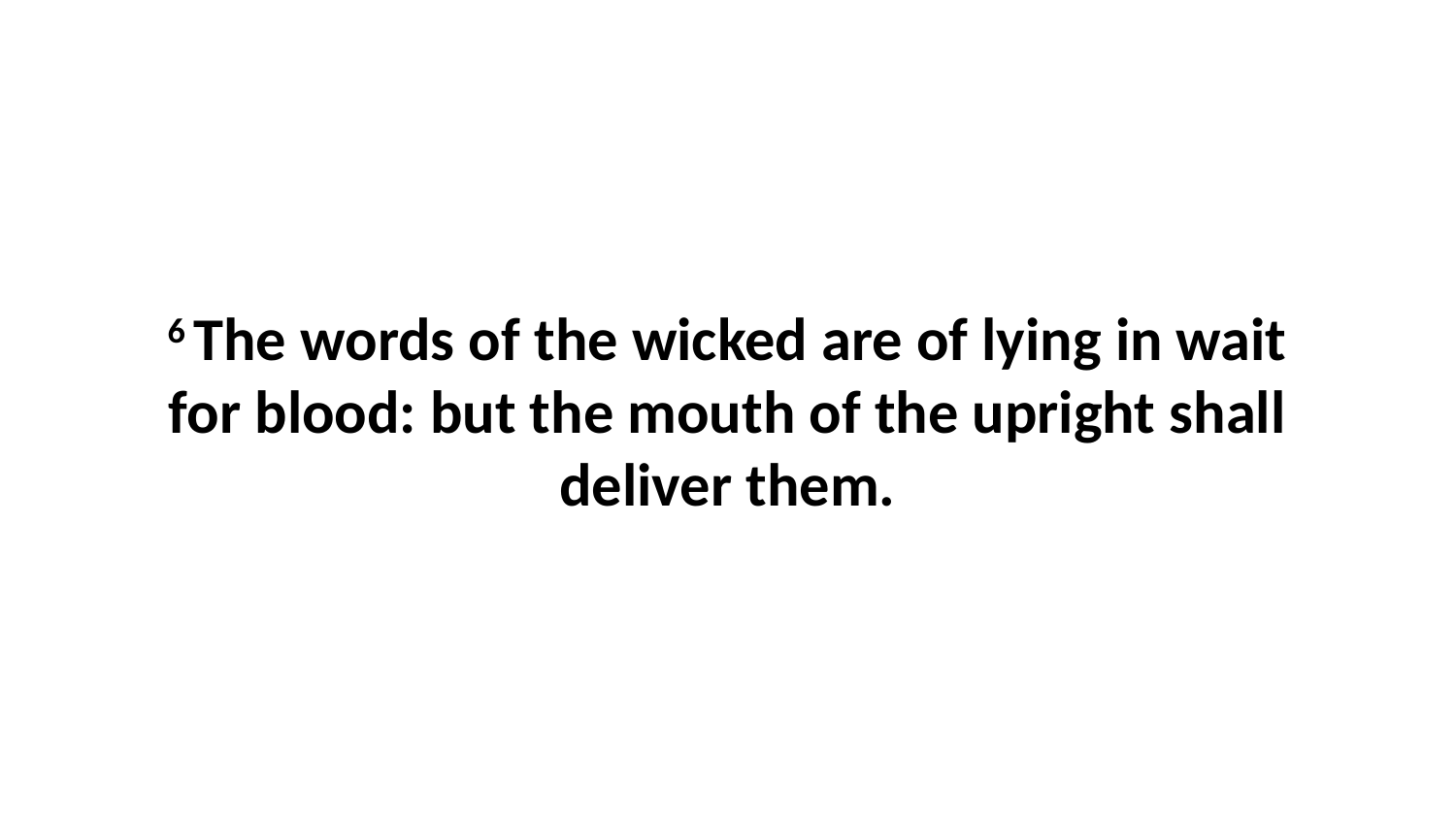

6 The words of the wicked are of lying in wait for blood: but the mouth of the upright shall deliver them.